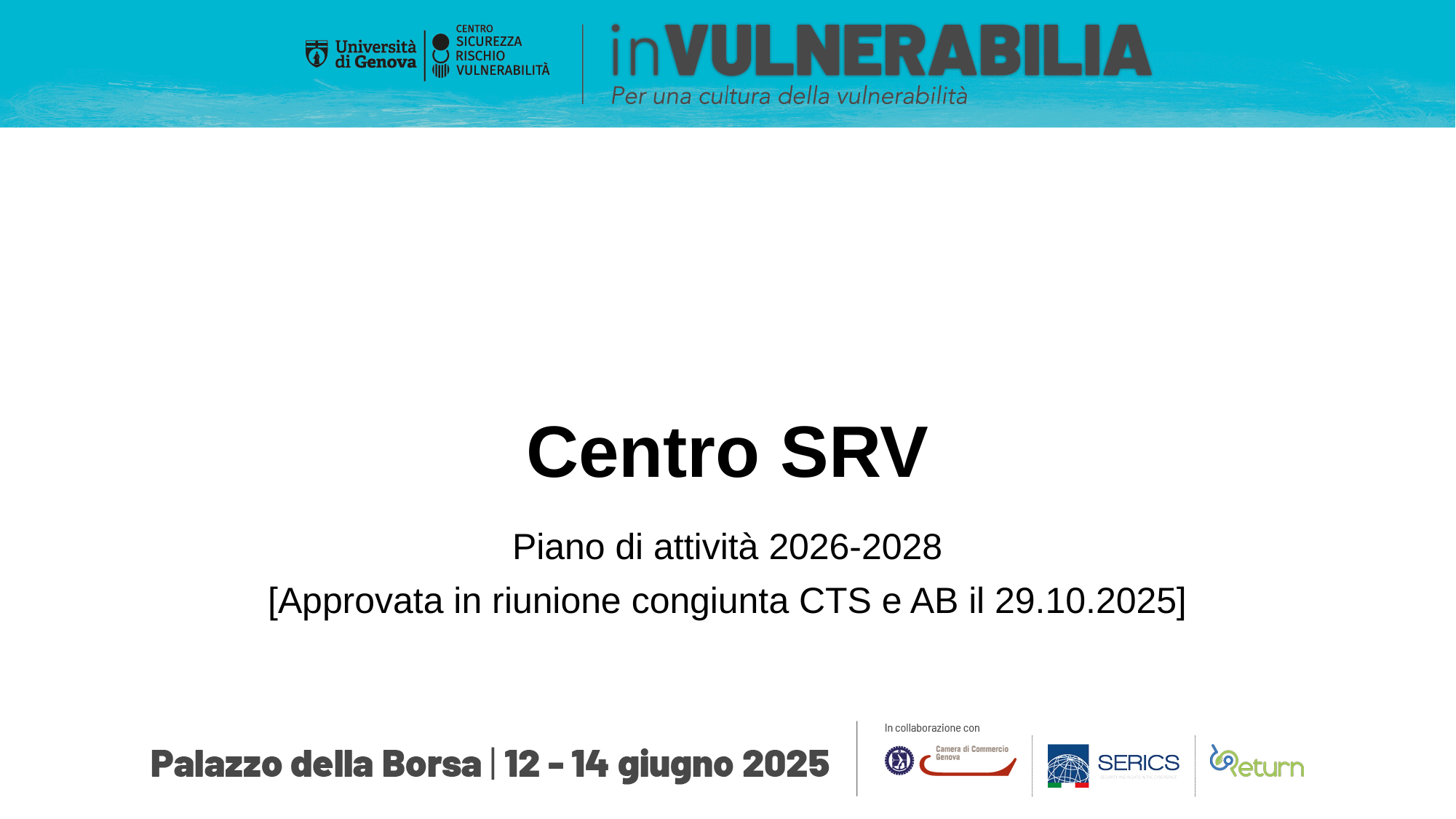

# Centro SRV
Piano di attività 2026-2028
[Approvata in riunione congiunta CTS e AB il 29.10.2025]